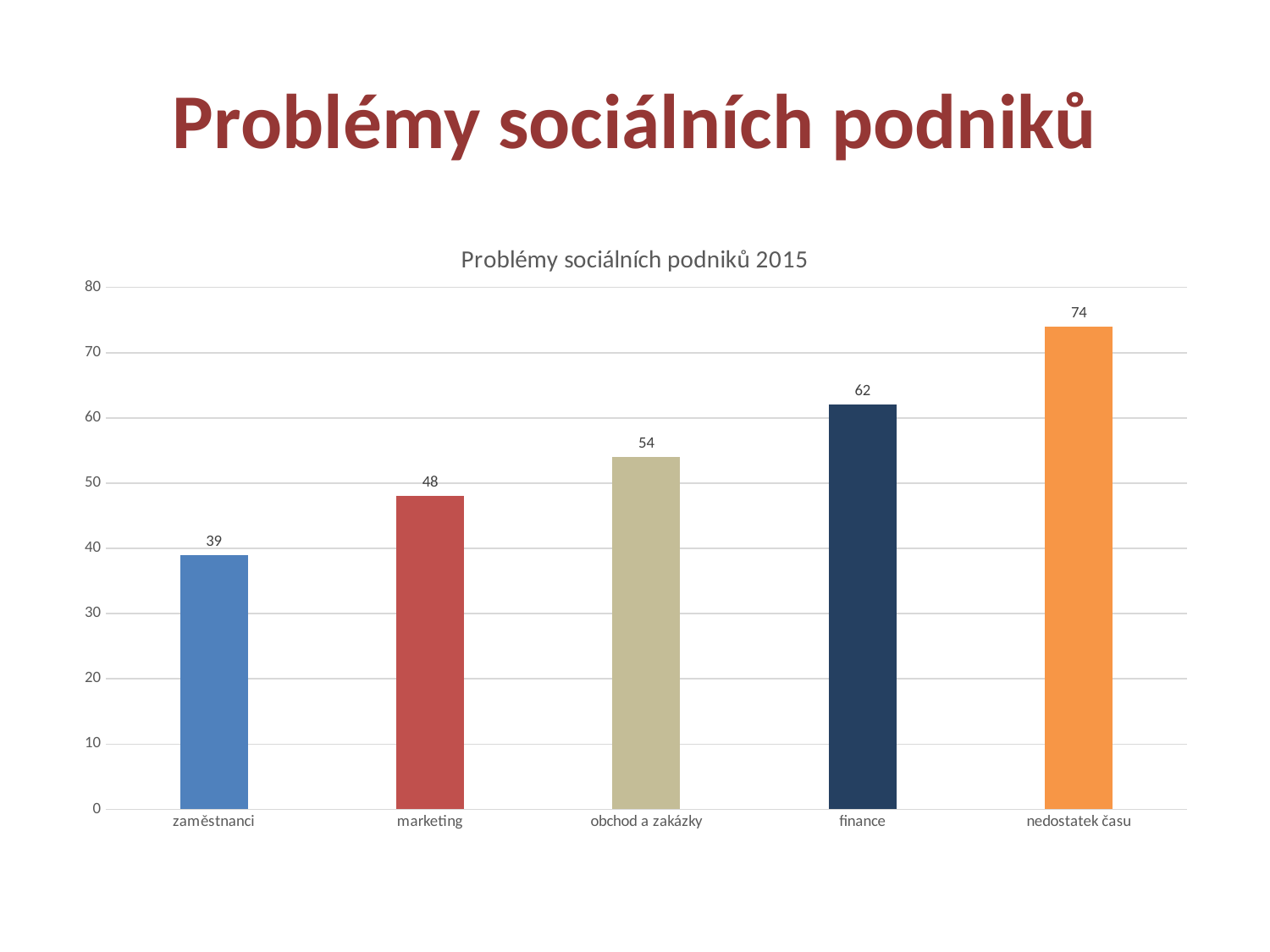

# Problémy sociálních podniků

### Chart: Problémy sociálních podniků 2015

| Category | % |
|---|---|
| zaměstnanci | 39.0 |
| marketing | 48.0 |
| obchod a zakázky | 54.0 |
| finance | 62.0 |
| nedostatek času | 74.0 |